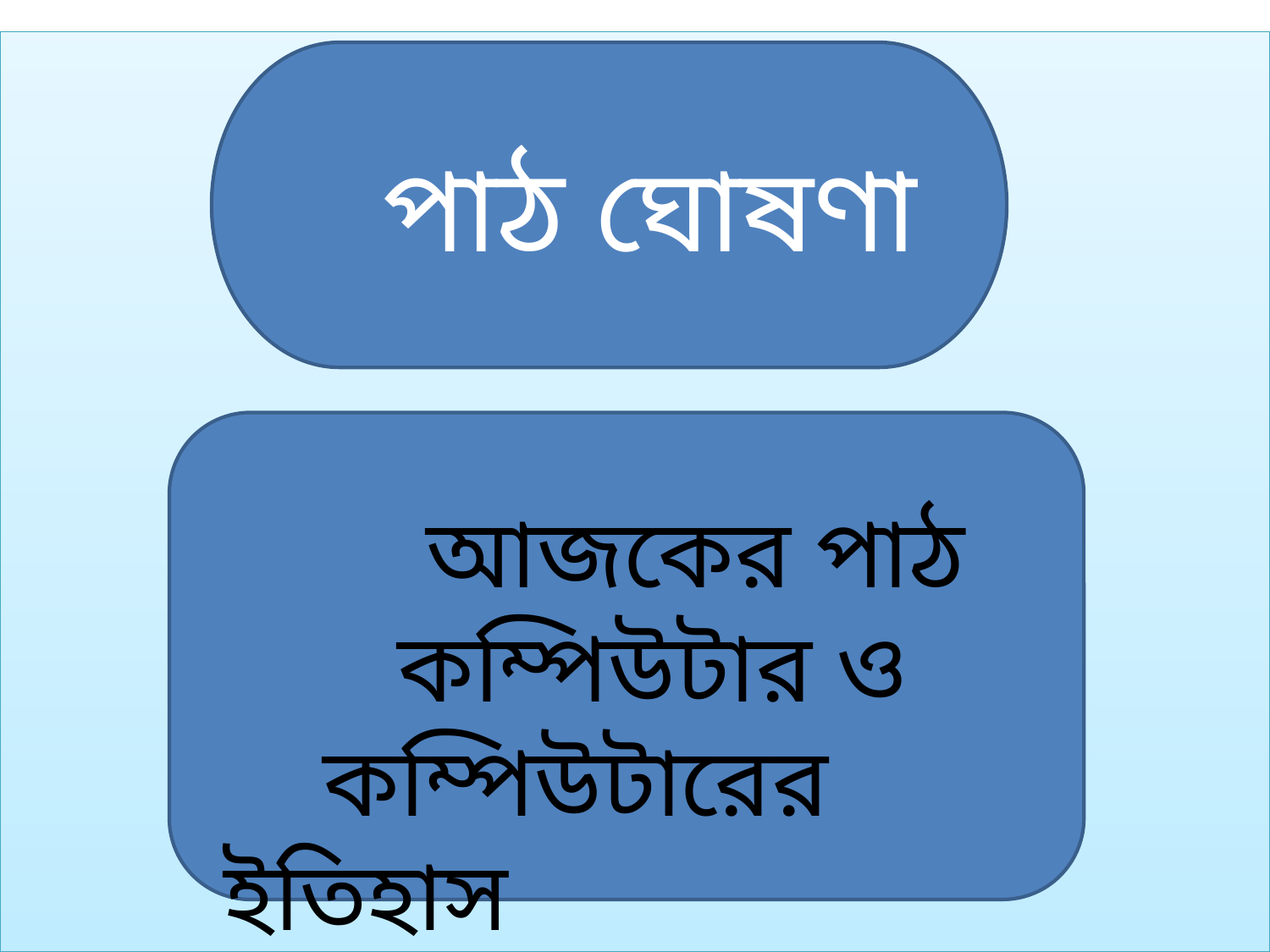

পাঠ ঘোষণা

           আজকের পাঠ
       কম্পিউটার ও           কম্পিউটারের ইতিহাস